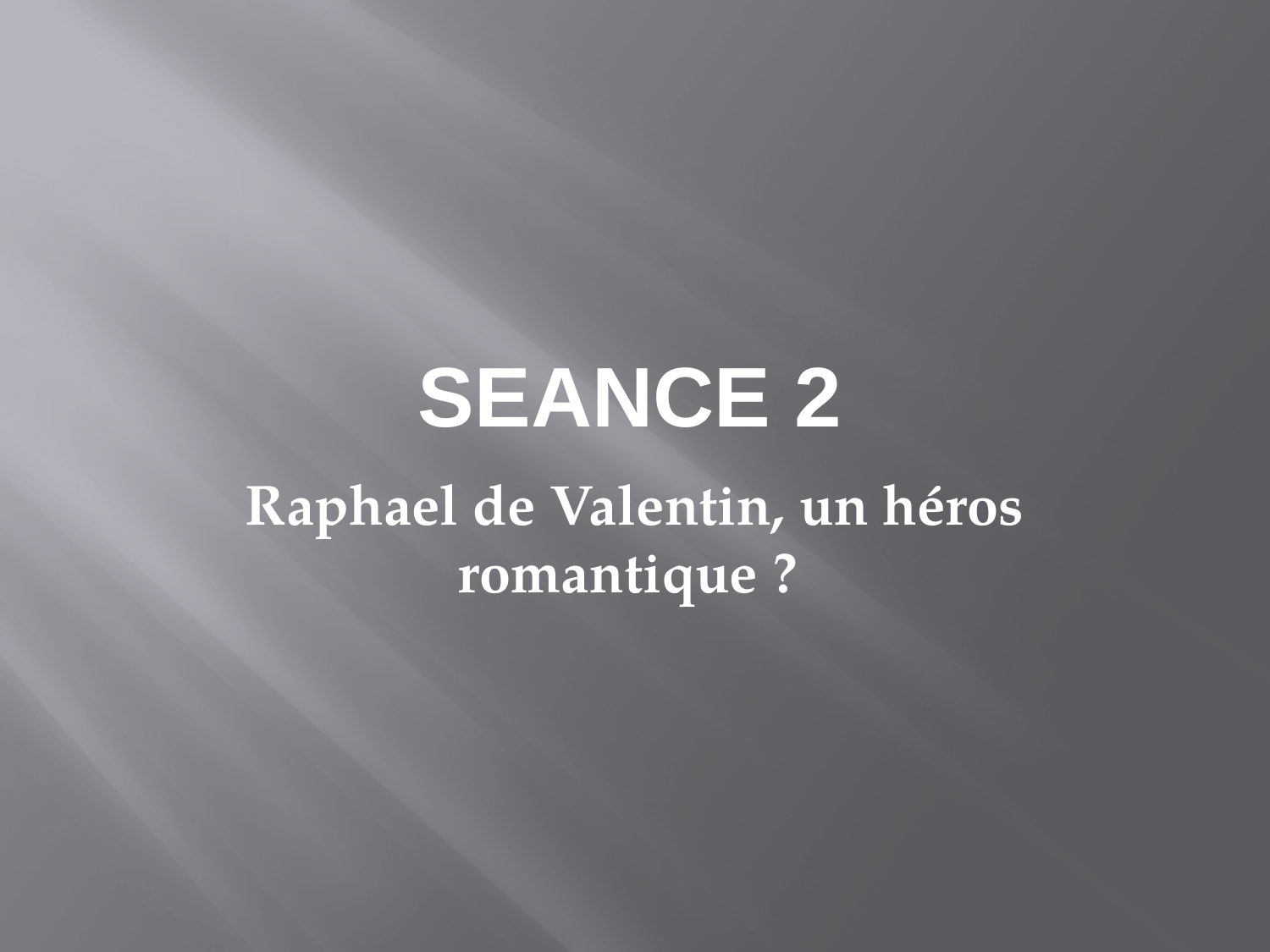

# Seance 2
Raphael de Valentin, un héros romantique ?